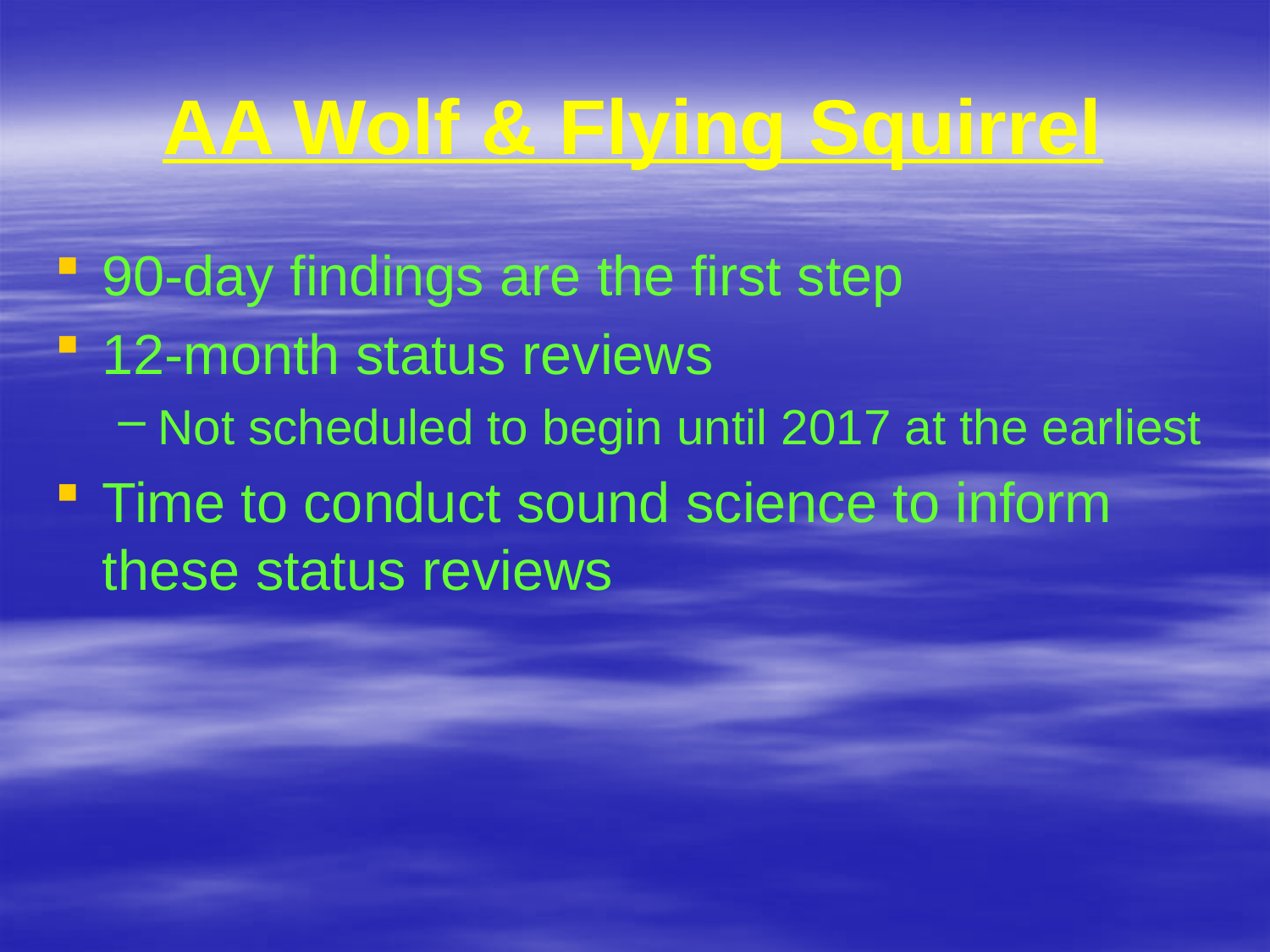

# AA Wolf & Flying Squirrel
90-day findings are the first step
12-month status reviews
Not scheduled to begin until 2017 at the earliest
Time to conduct sound science to inform these status reviews